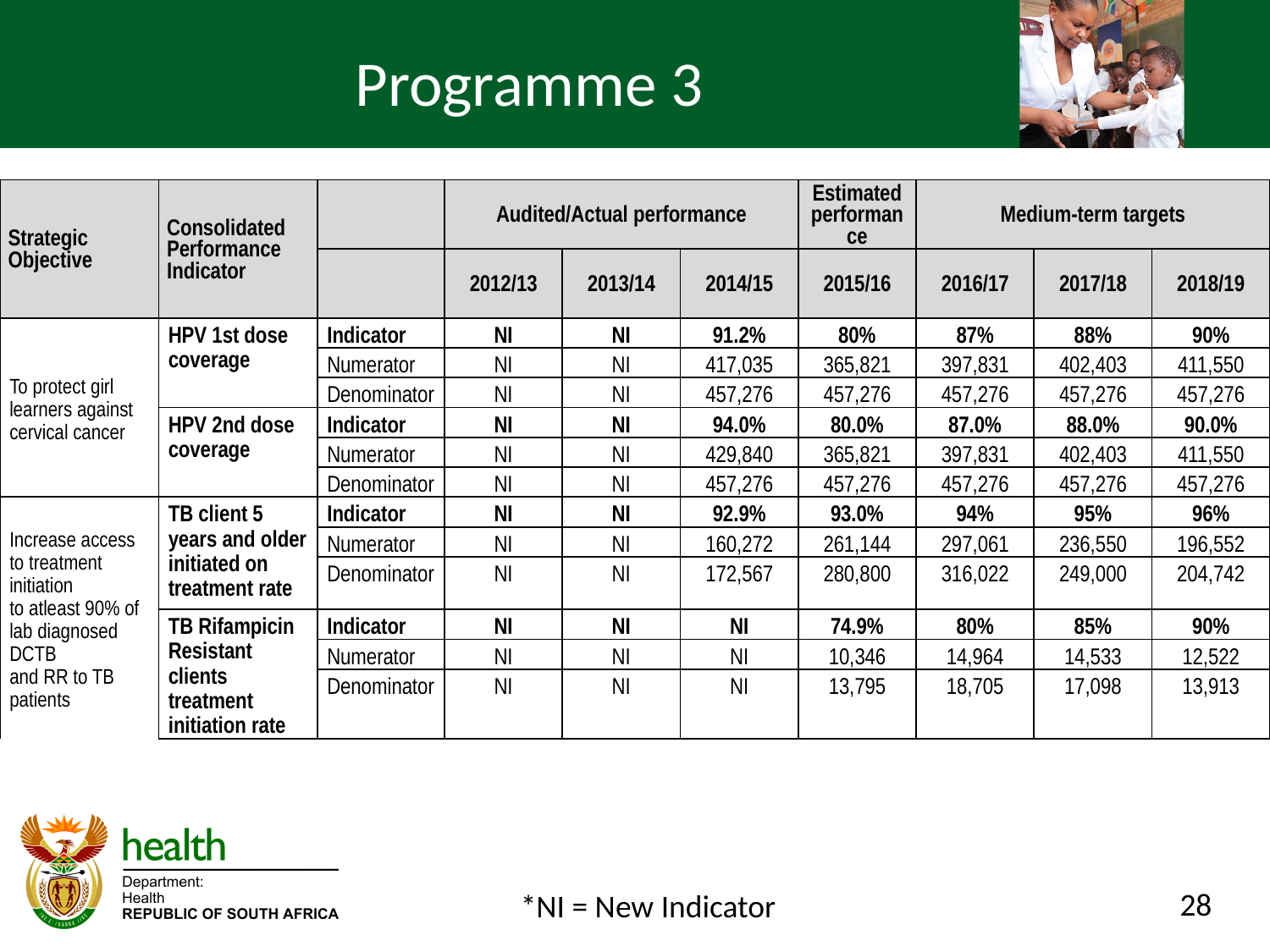

# Programme 3
| Strategic Objective | Consolidated Performance Indicator |  | Audited/Actual performance |  |  | Estimated performance | Medium-term targets |  |  |
| --- | --- | --- | --- | --- | --- | --- | --- | --- | --- |
|  |  |  | 2012/13 | 2013/14 | 2014/15 | 2015/16 | 2016/17 | 2017/18 | 2018/19 |
| To protect girl learners against cervical cancer | HPV 1st dose coverage | Indicator | NI | NI | 91.2% | 80% | 87% | 88% | 90% |
|  |  | Numerator | NI | NI | 417,035 | 365,821 | 397,831 | 402,403 | 411,550 |
|  |  | Denominator | NI | NI | 457,276 | 457,276 | 457,276 | 457,276 | 457,276 |
|  | HPV 2nd dose coverage | Indicator | NI | NI | 94.0% | 80.0% | 87.0% | 88.0% | 90.0% |
|  |  | Numerator | NI | NI | 429,840 | 365,821 | 397,831 | 402,403 | 411,550 |
|  |  | Denominator | NI | NI | 457,276 | 457,276 | 457,276 | 457,276 | 457,276 |
| Increase access to treatment initiation to atleast 90% of lab diagnosed DCTB and RR to TB patients | TB client 5 years and older initiated on treatment rate | Indicator | NI | NI | 92.9% | 93.0% | 94% | 95% | 96% |
|  |  | Numerator | NI | NI | 160,272 | 261,144 | 297,061 | 236,550 | 196,552 |
|  |  | Denominator | NI | NI | 172,567 | 280,800 | 316,022 | 249,000 | 204,742 |
|  | TB Rifampicin Resistant clients treatment initiation rate | Indicator | NI | NI | NI | 74.9% | 80% | 85% | 90% |
|  |  | Numerator | NI | NI | NI | 10,346 | 14,964 | 14,533 | 12,522 |
|  |  | Denominator | NI | NI | NI | 13,795 | 18,705 | 17,098 | 13,913 |
28
*NI = New Indicator